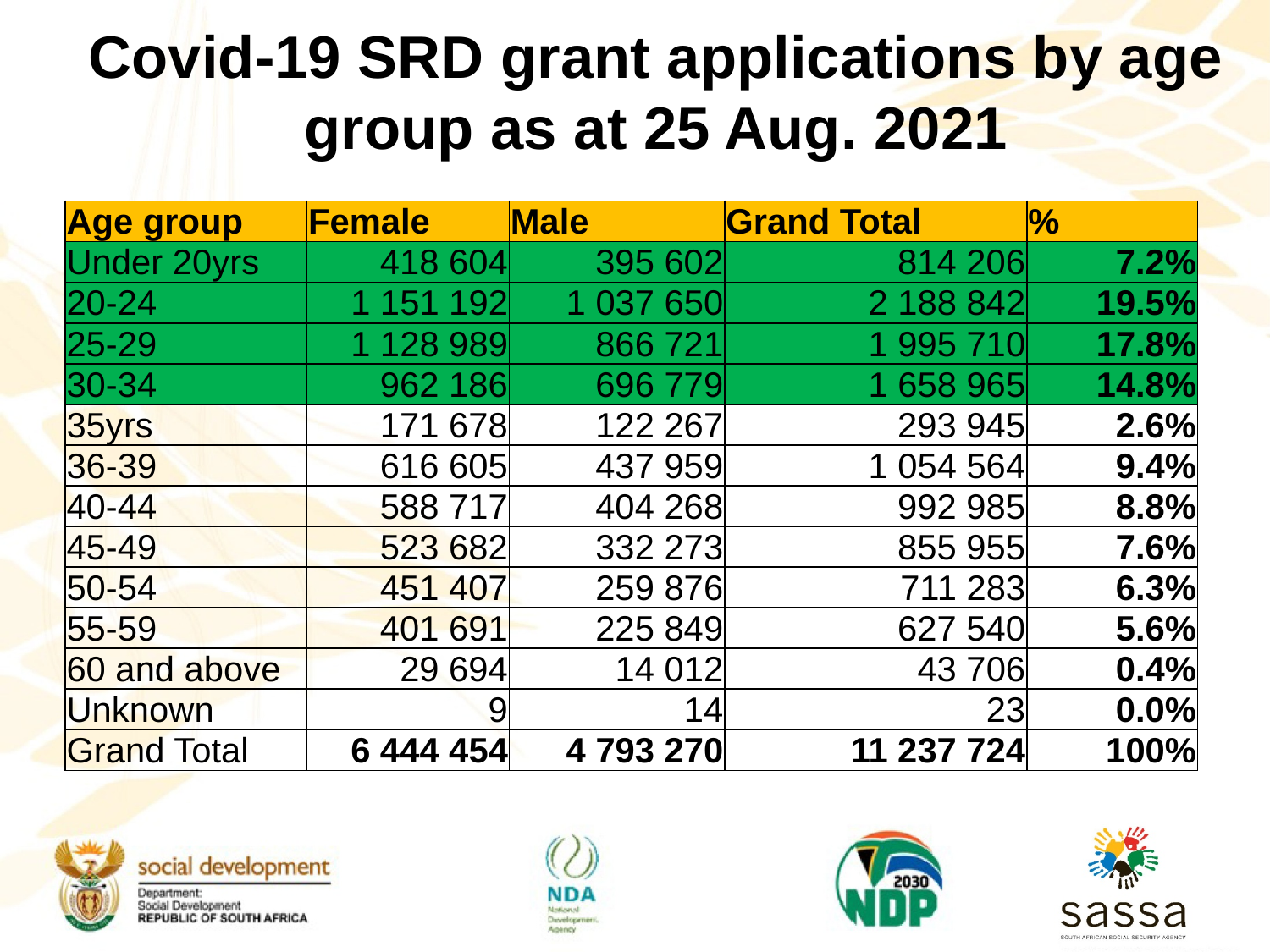

# Covid-19 SRD grant applications by age group as at 25 Aug. 2021
| Age group | Female | Male | Grand Total | % |
| --- | --- | --- | --- | --- |
| Under 20yrs | 418 604 | 395 602 | 814 206 | 7.2% |
| 20-24 | 1 151 192 | 1 037 650 | 2 188 842 | 19.5% |
| 25-29 | 1 128 989 | 866 721 | 1 995 710 | 17.8% |
| 30-34 | 962 186 | 696 779 | 1 658 965 | 14.8% |
| 35yrs | 171 678 | 122 267 | 293 945 | 2.6% |
| 36-39 | 616 605 | 437 959 | 1 054 564 | 9.4% |
| 40-44 | 588 717 | 404 268 | 992 985 | 8.8% |
| 45-49 | 523 682 | 332 273 | 855 955 | 7.6% |
| 50-54 | 451 407 | 259 876 | 711 283 | 6.3% |
| 55-59 | 401 691 | 225 849 | 627 540 | 5.6% |
| 60 and above | 29 694 | 14 012 | 43 706 | 0.4% |
| Unknown | 9 | 14 | 23 | 0.0% |
| Grand Total | 6 444 454 | 4 793 270 | 11 237 724 | 100% |